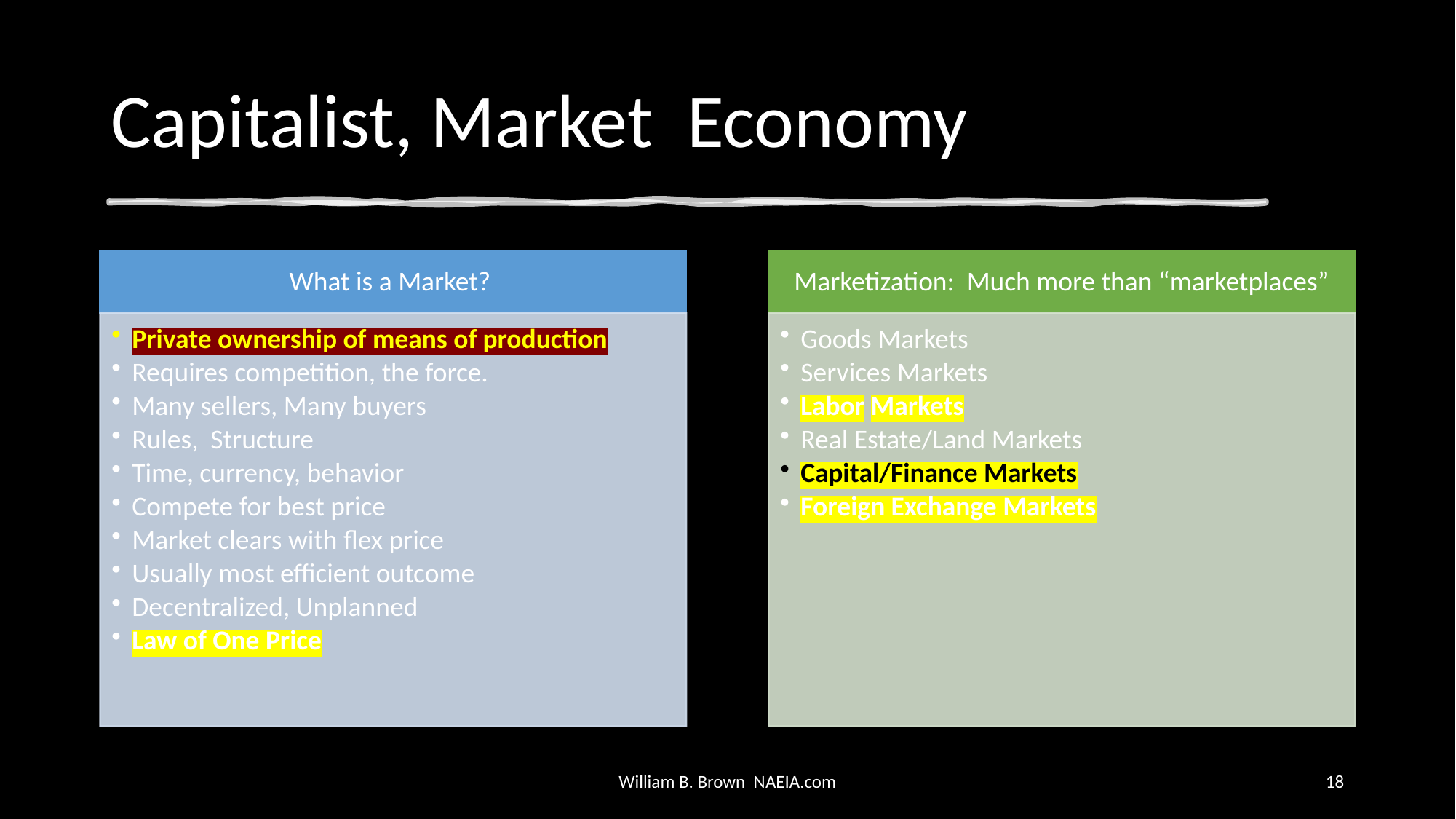

# Capitalist, Market  Economy

What is a Market?
Private ownership of means of production
Requires competition, the force.
Many sellers, Many buyers
Rules,  Structure
Time, currency, behavior
Compete for best price
Market clears with flex price
Usually most efficient outcome
Decentralized, Unplanned
Law of One Price

Marketization:  Much more than “marketplaces”
Goods Markets
Services Markets
Labor Markets
Real Estate/Land Markets
Capital/Finance Markets
Foreign Exchange Markets

William B. Brown  NAEIA.com
18